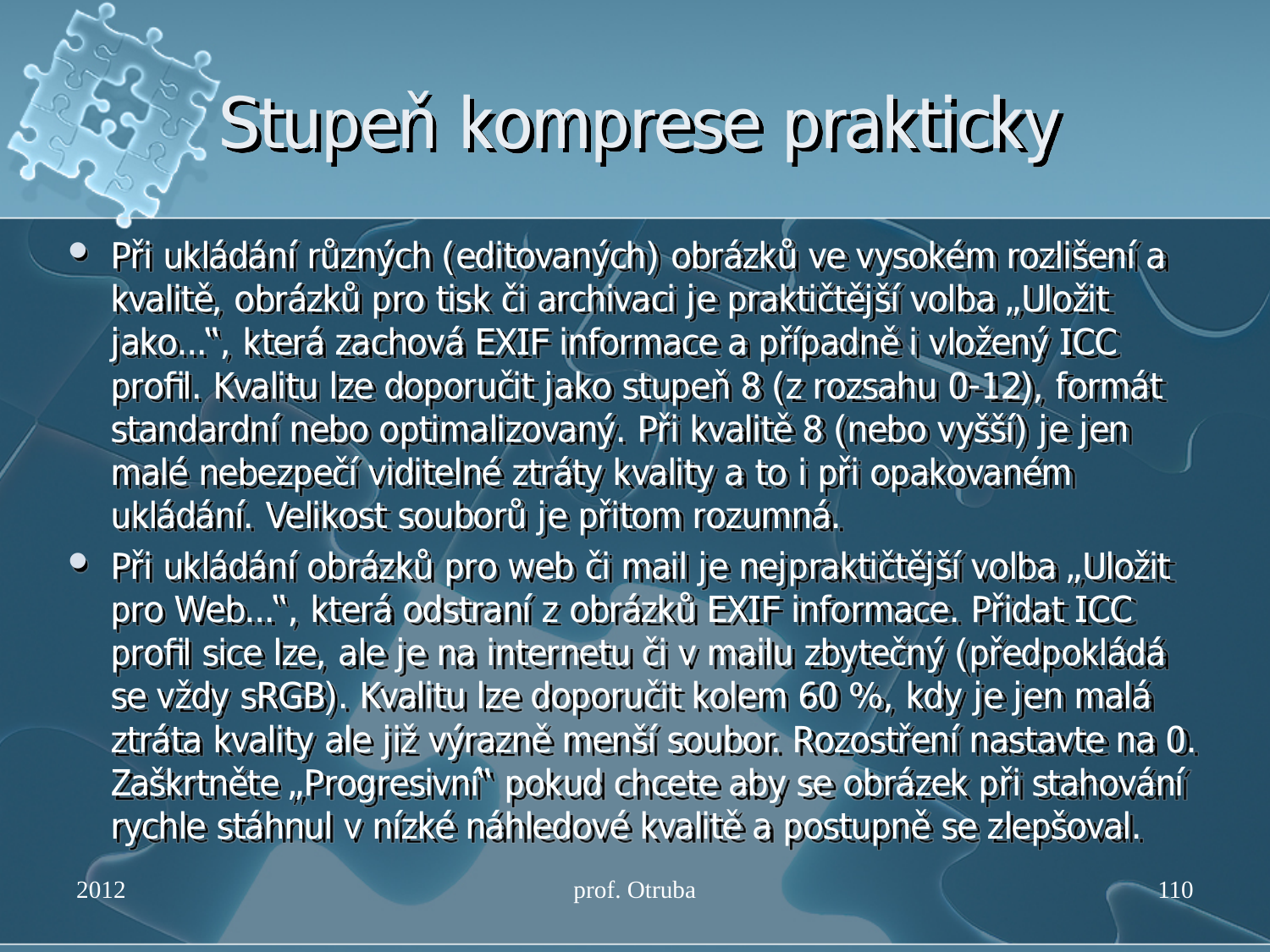

# Stupeň komprese prakticky
Při ukládání různých (editovaných) obrázků ve vysokém rozlišení a kvalitě, obrázků pro tisk či archivaci je praktičtější volba „Uložit jako…“, která zachová EXIF informace a případně i vložený ICC profil. Kvalitu lze doporučit jako stupeň 8 (z rozsahu 0-12), formát standardní nebo optimalizovaný. Při kvalitě 8 (nebo vyšší) je jen malé nebezpečí viditelné ztráty kvality a to i při opakovaném ukládání. Velikost souborů je přitom rozumná.
Při ukládání obrázků pro web či mail je nejpraktičtější volba „Uložit pro Web…“, která odstraní z obrázků EXIF informace. Přidat ICC profil sice lze, ale je na internetu či v mailu zbytečný (předpokládá se vždy sRGB). Kvalitu lze doporučit kolem 60 %, kdy je jen malá ztráta kvality ale již výrazně menší soubor. Rozostření nastavte na 0. Zaškrtněte „Progresivní“ pokud chcete aby se obrázek při stahování rychle stáhnul v nízké náhledové kvalitě a postupně se zlepšoval.
2012
prof. Otruba
110